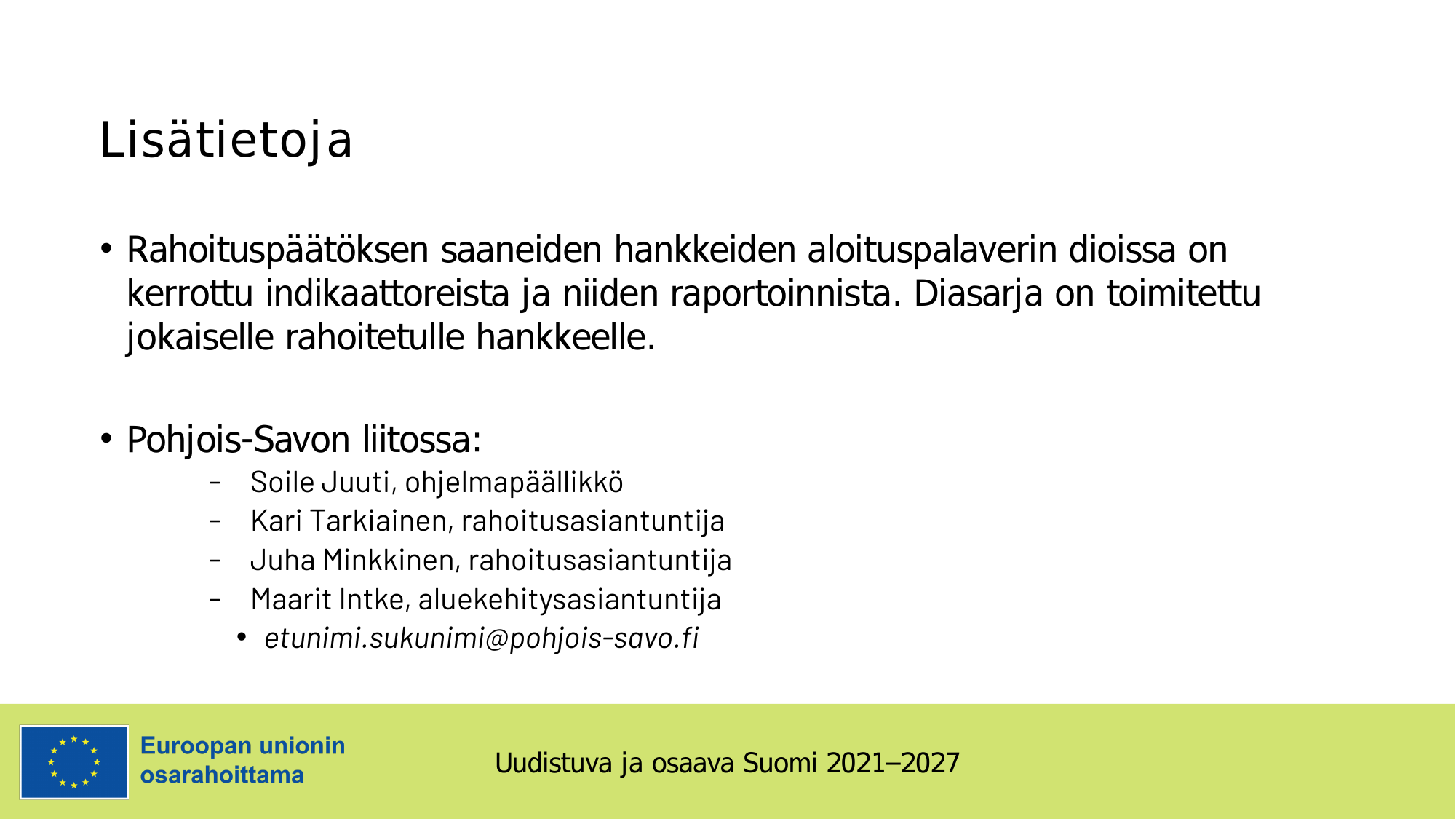

# Lisätietoja
Rahoituspäätöksen saaneiden hankkeiden aloituspalaverin dioissa on kerrottu indikaattoreista ja niiden raportoinnista. Diasarja on toimitettu jokaiselle rahoitetulle hankkeelle.
Pohjois-Savon liitossa:
Soile Juuti, ohjelmapäällikkö
Kari Tarkiainen, rahoitusasiantuntija
Juha Minkkinen, rahoitusasiantuntija
Maarit Intke, aluekehitysasiantuntija
etunimi.sukunimi@pohjois-savo.fi